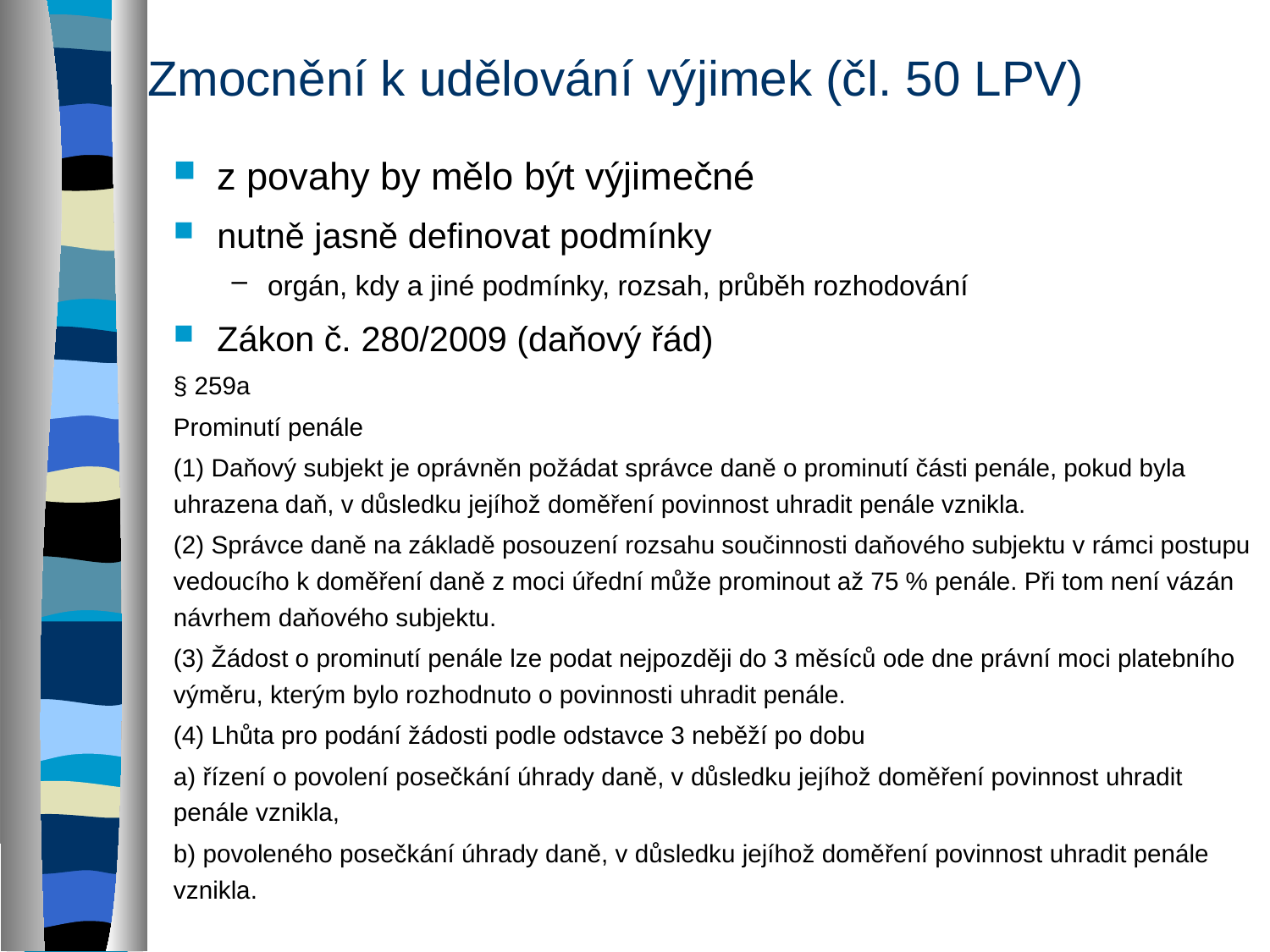

# Zmocnění k udělování výjimek (čl. 50 LPV)
z povahy by mělo být výjimečné
nutně jasně definovat podmínky
orgán, kdy a jiné podmínky, rozsah, průběh rozhodování
Zákon č. 280/2009 (daňový řád)
§ 259a
Prominutí penále
(1) Daňový subjekt je oprávněn požádat správce daně o prominutí části penále, pokud byla uhrazena daň, v důsledku jejíhož doměření povinnost uhradit penále vznikla.
(2) Správce daně na základě posouzení rozsahu součinnosti daňového subjektu v rámci postupu vedoucího k doměření daně z moci úřední může prominout až 75 % penále. Při tom není vázán návrhem daňového subjektu.
(3) Žádost o prominutí penále lze podat nejpozději do 3 měsíců ode dne právní moci platebního výměru, kterým bylo rozhodnuto o povinnosti uhradit penále.
(4) Lhůta pro podání žádosti podle odstavce 3 neběží po dobu
a) řízení o povolení posečkání úhrady daně, v důsledku jejíhož doměření povinnost uhradit penále vznikla,
b) povoleného posečkání úhrady daně, v důsledku jejíhož doměření povinnost uhradit penále vznikla.